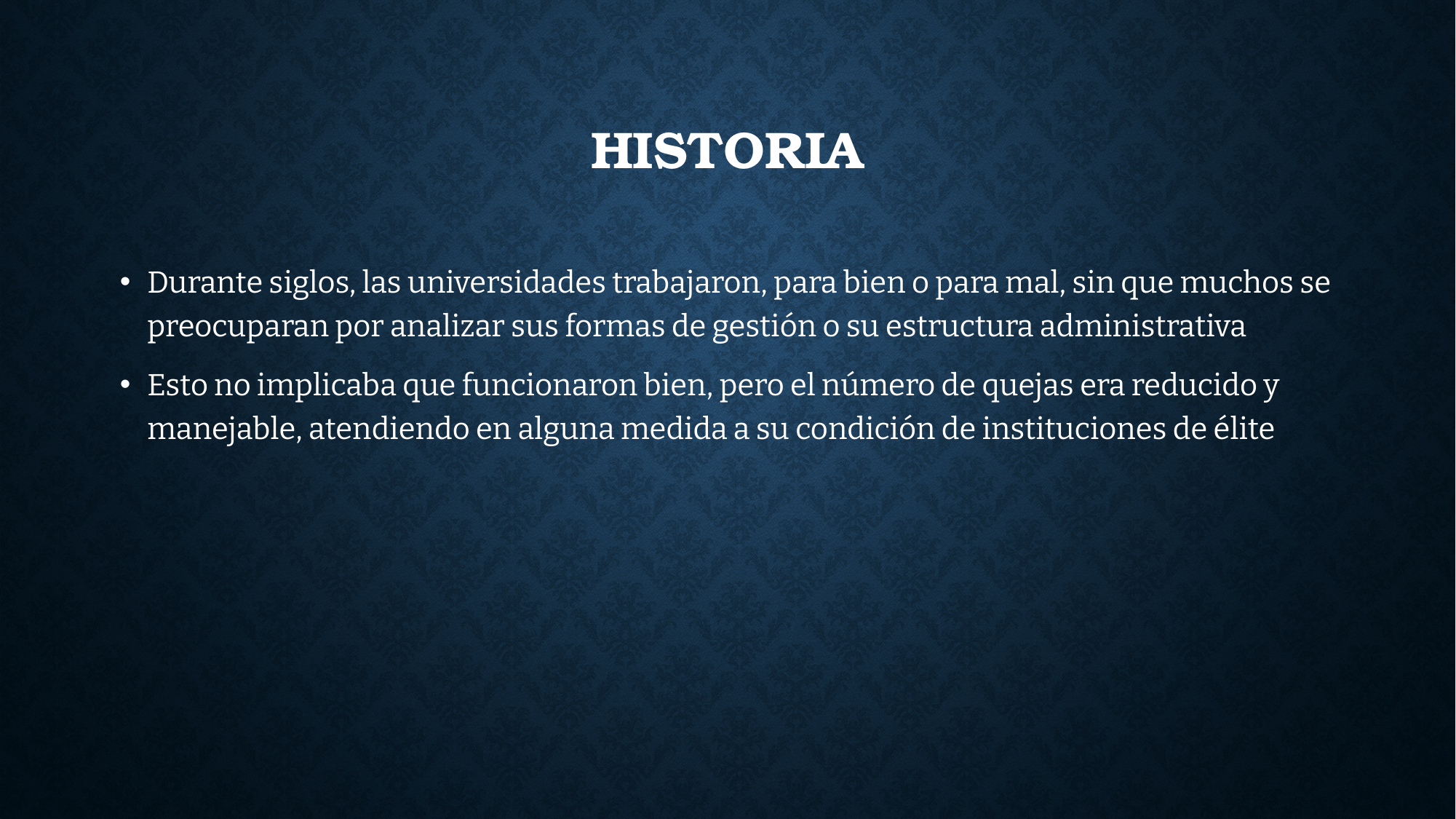

# Historia
Durante siglos, las universidades trabajaron, para bien o para mal, sin que muchos se preocuparan por analizar sus formas de gestión o su estructura administrativa
Esto no implicaba que funcionaron bien, pero el número de quejas era reducido y manejable, atendiendo en alguna medida a su condición de instituciones de élite